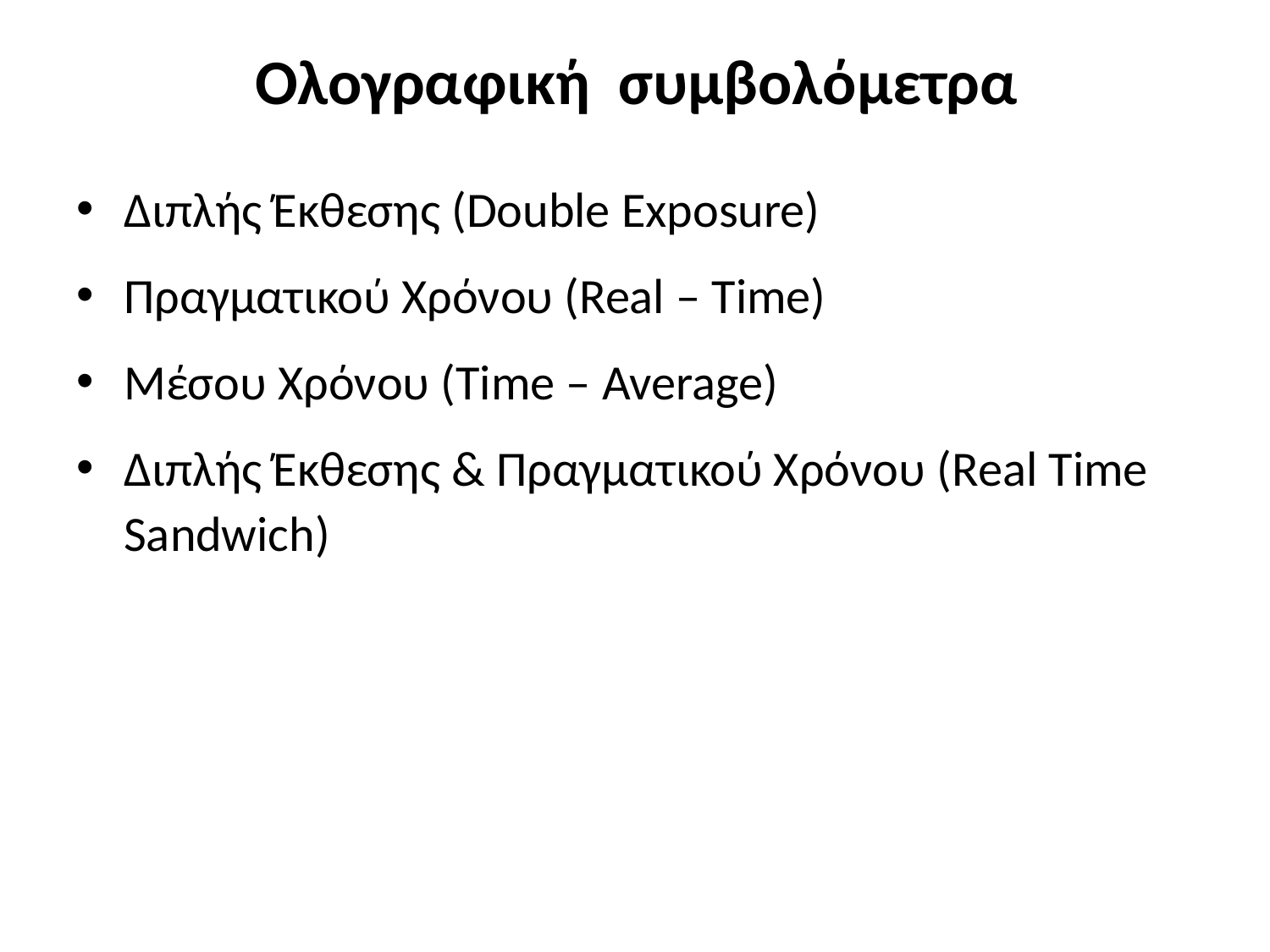

# Ολογραφική  συμβολόμετρα
Διπλής Έκθεσης (Double Exposure)
Πραγματικού Χρόνου (Real – Time)
Μέσου Χρόνου (Time – Average)
Διπλής Έκθεσης & Πραγματικού Χρόνου (Real Time Sandwich)